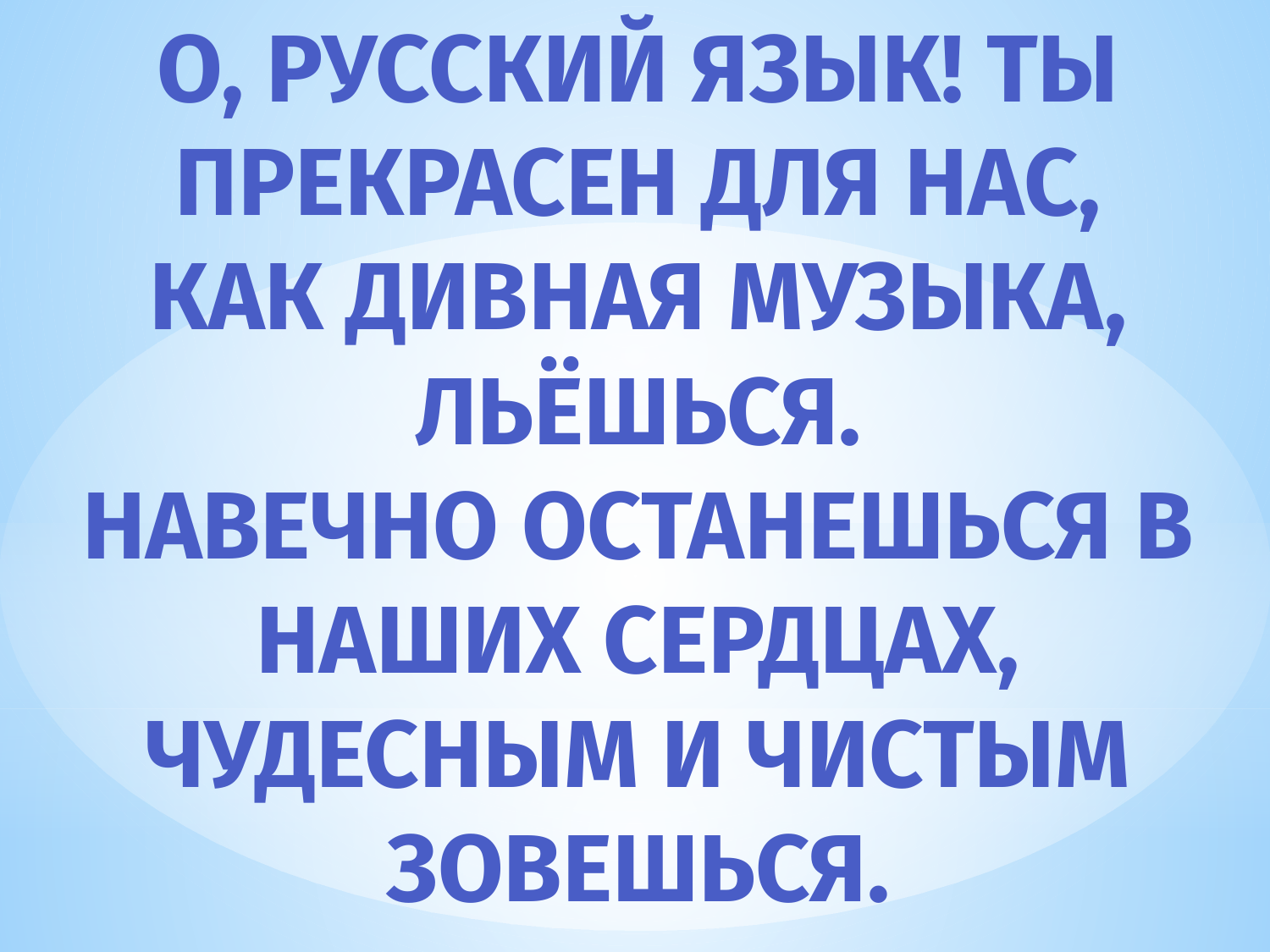

О, русский язык! Ты прекрасен для нас,
Как дивная музыка, льёшься.
Навечно останешься в наших сердцах,
Чудесным и чистым зовешься.